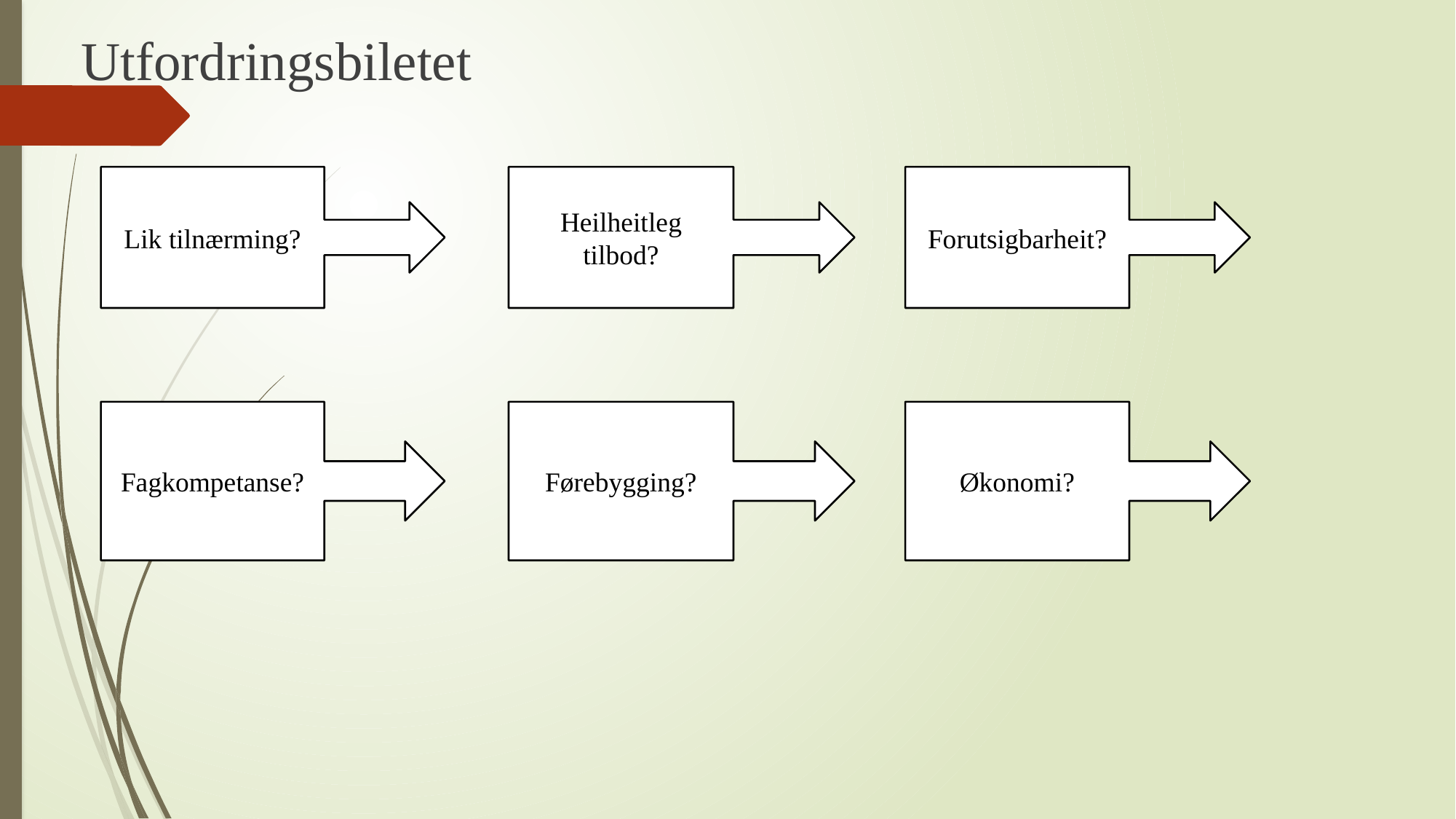

Utfordringsbiletet

Lik tilnærming?
Heilheitleg tilbod?
Forutsigbarheit?
Fagkompetanse?
Førebygging?
Økonomi?